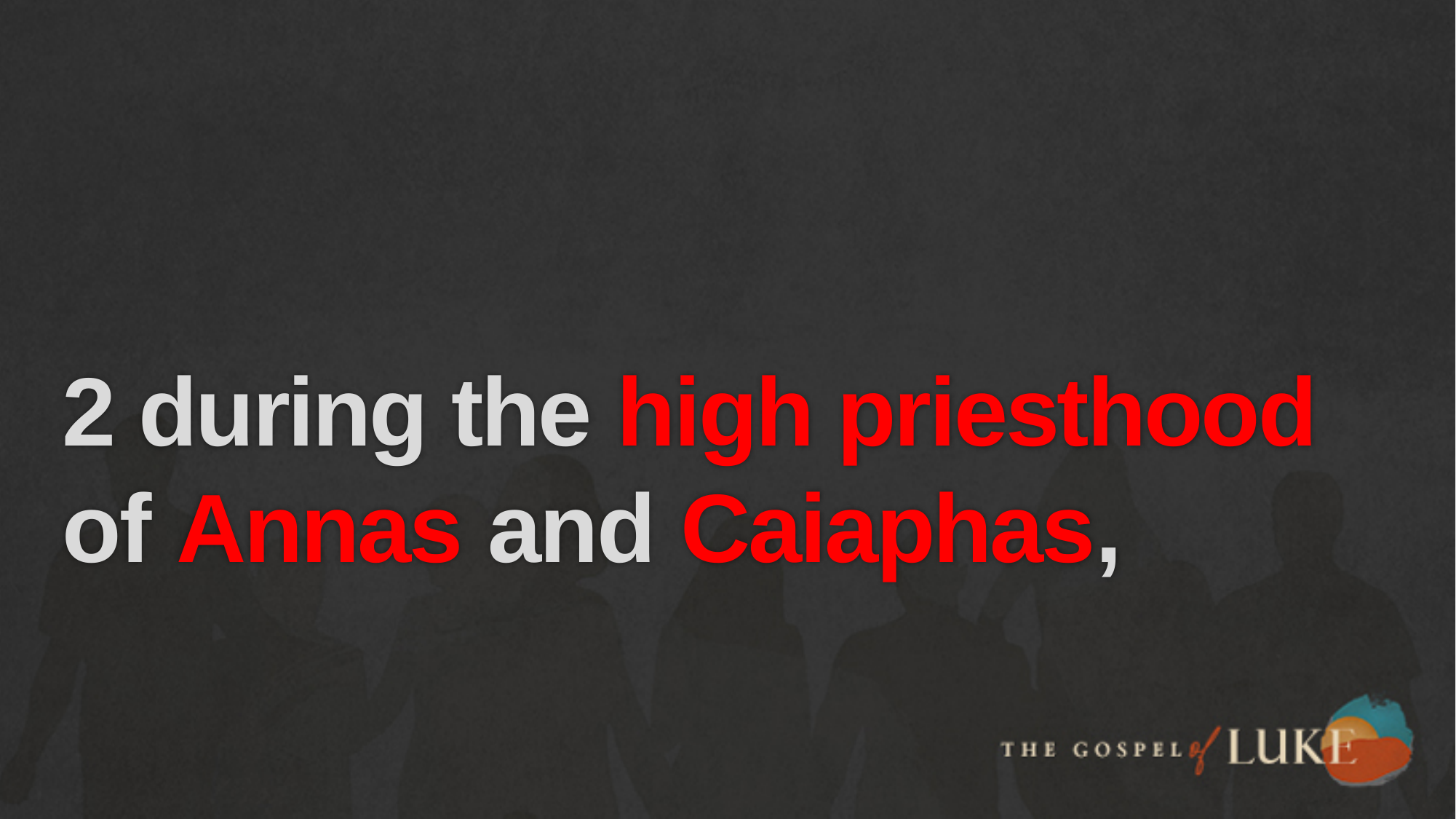

# 2 during the high priesthood of Annas and Caiaphas,